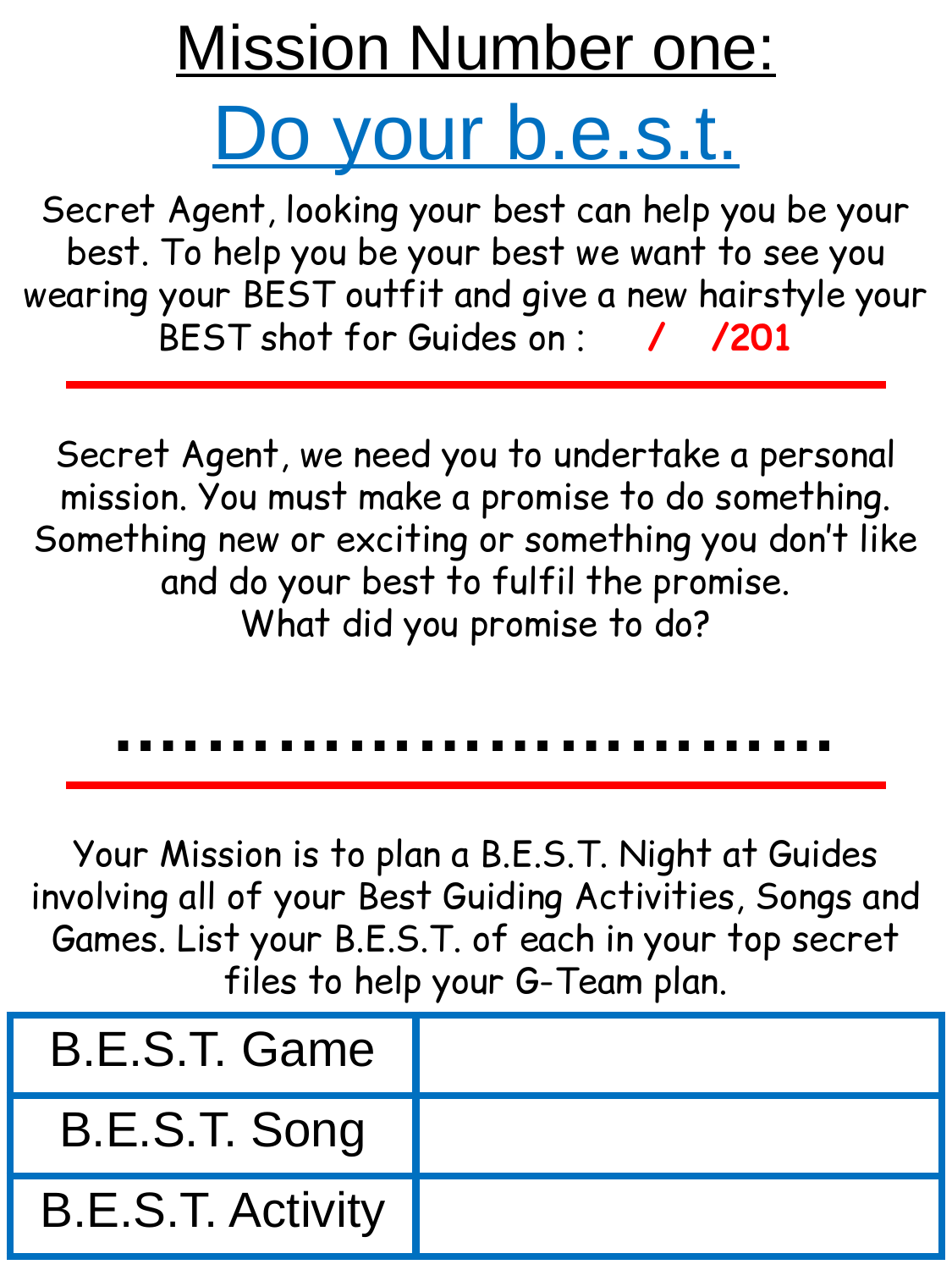

Mission Number one:
Do your b.e.s.t.
Secret Agent, looking your best can help you be your best. To help you be your best we want to see you wearing your BEST outfit and give a new hairstyle your BEST shot for Guides on :    /   /201
Secret Agent, we need you to undertake a personal mission. You must make a promise to do something. Something new or exciting or something you don’t like and do your best to fulfil the promise.
What did you promise to do?

.…………………………
Your Mission is to plan a B.E.S.T. Night at Guides involving all of your Best Guiding Activities, Songs and Games. List your B.E.S.T. of each in your top secret files to help your G-Team plan.
| B.E.S.T. Game |  |
| --- | --- |
| B.E.S.T. Song |  |
| B.E.S.T. Activity |  |